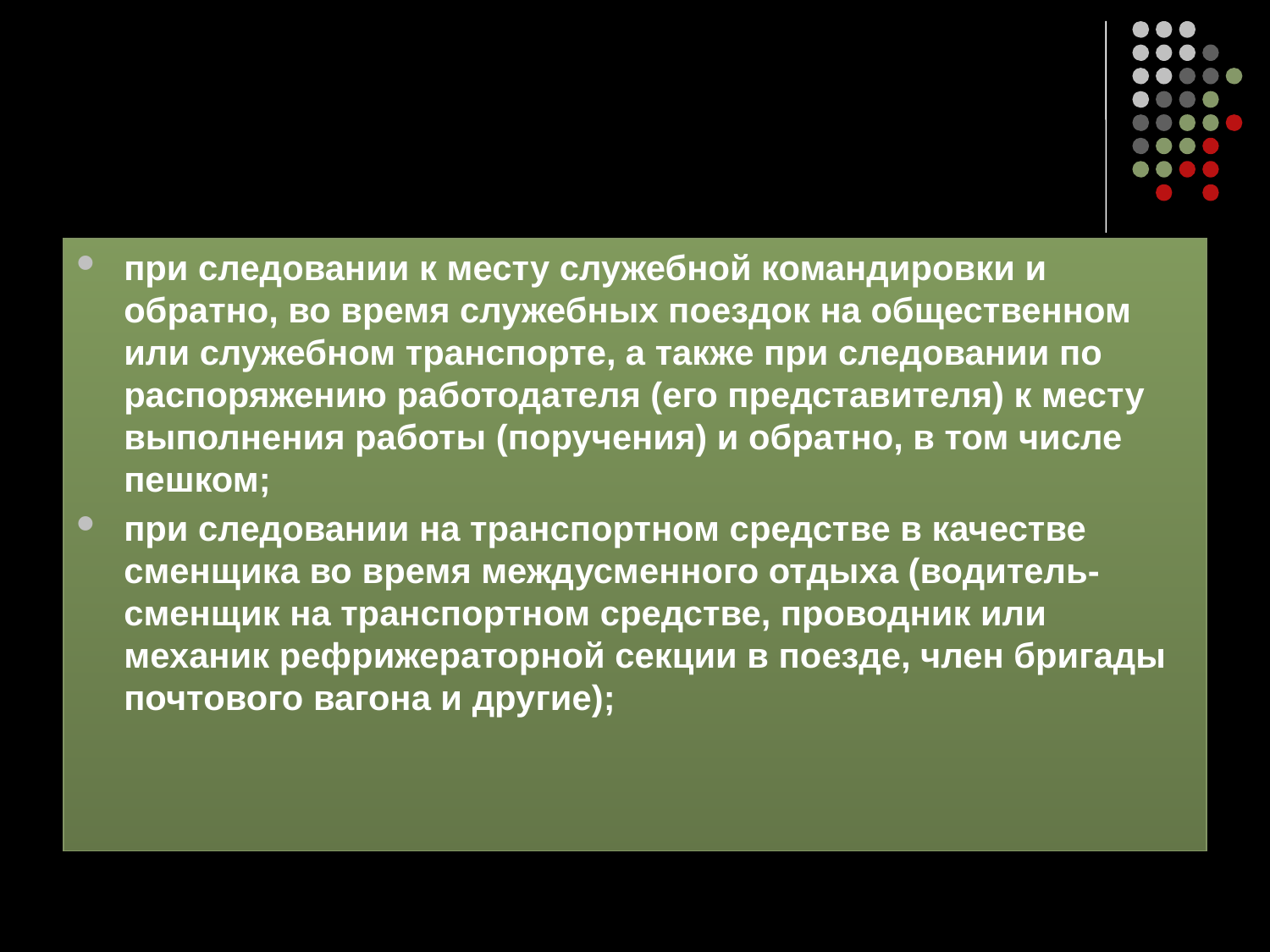

#
при следовании к месту служебной командировки и обратно, во время служебных поездок на общественном или служебном транспорте, а также при следовании по распоряжению работодателя (его представителя) к месту выполнения работы (поручения) и обратно, в том числе пешком;
при следовании на транспортном средстве в качестве сменщика во время междусменного отдыха (водитель-сменщик на транспортном средстве, проводник или механик рефрижераторной секции в поезде, член бригады почтового вагона и другие);